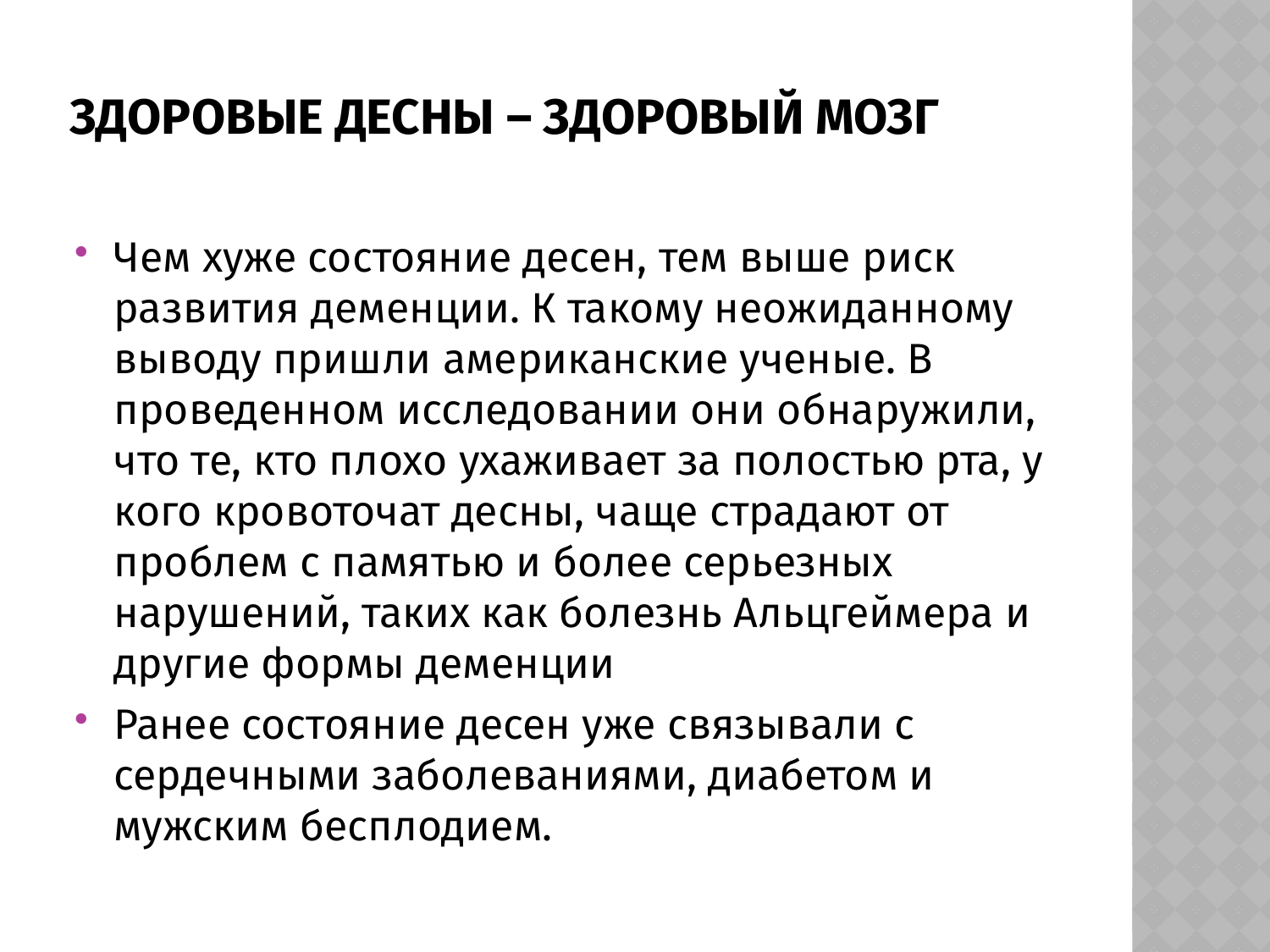

# Здоровые десны – здоровый мозг
Чем хуже состояние десен, тем выше риск развития деменции. К такому неожиданному выводу пришли американские ученые. В проведенном исследовании они обнаружили, что те, кто плохо ухаживает за полостью рта, у кого кровоточат десны, чаще страдают от проблем с памятью и более серьезных нарушений, таких как болезнь Альцгеймера и другие формы деменции
Ранее состояние десен уже связывали с сердечными заболеваниями, диабетом и мужским бесплодием.